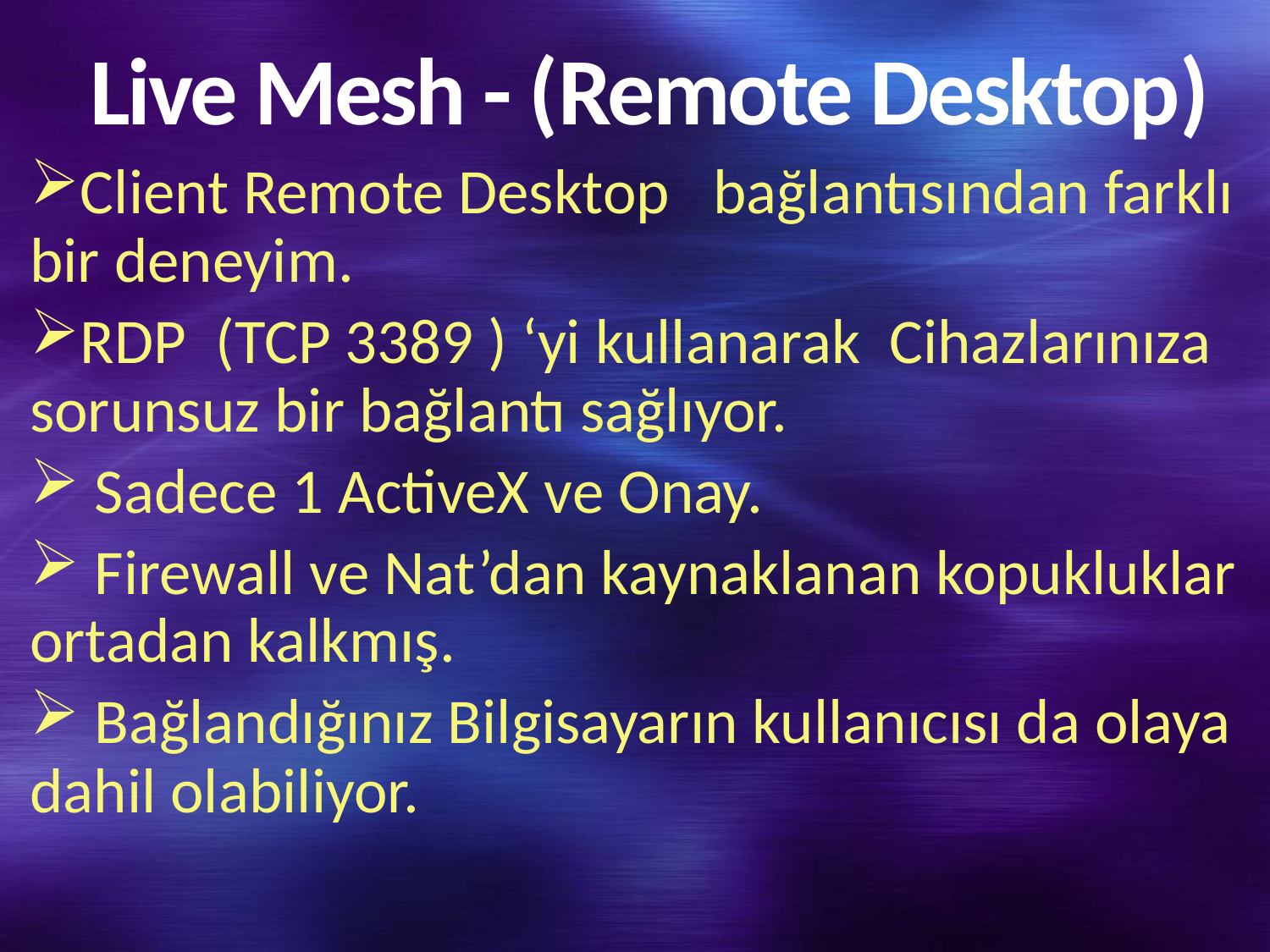

# Live Mesh - (Remote Desktop)
Client Remote Desktop   bağlantısından farklı bir deneyim.
RDP  (TCP 3389 ) ‘yi kullanarak  Cihazlarınıza sorunsuz bir bağlantı sağlıyor.
 Sadece 1 ActiveX ve Onay.
 Firewall ve Nat’dan kaynaklanan kopukluklar ortadan kalkmış.
 Bağlandığınız Bilgisayarın kullanıcısı da olaya dahil olabiliyor.